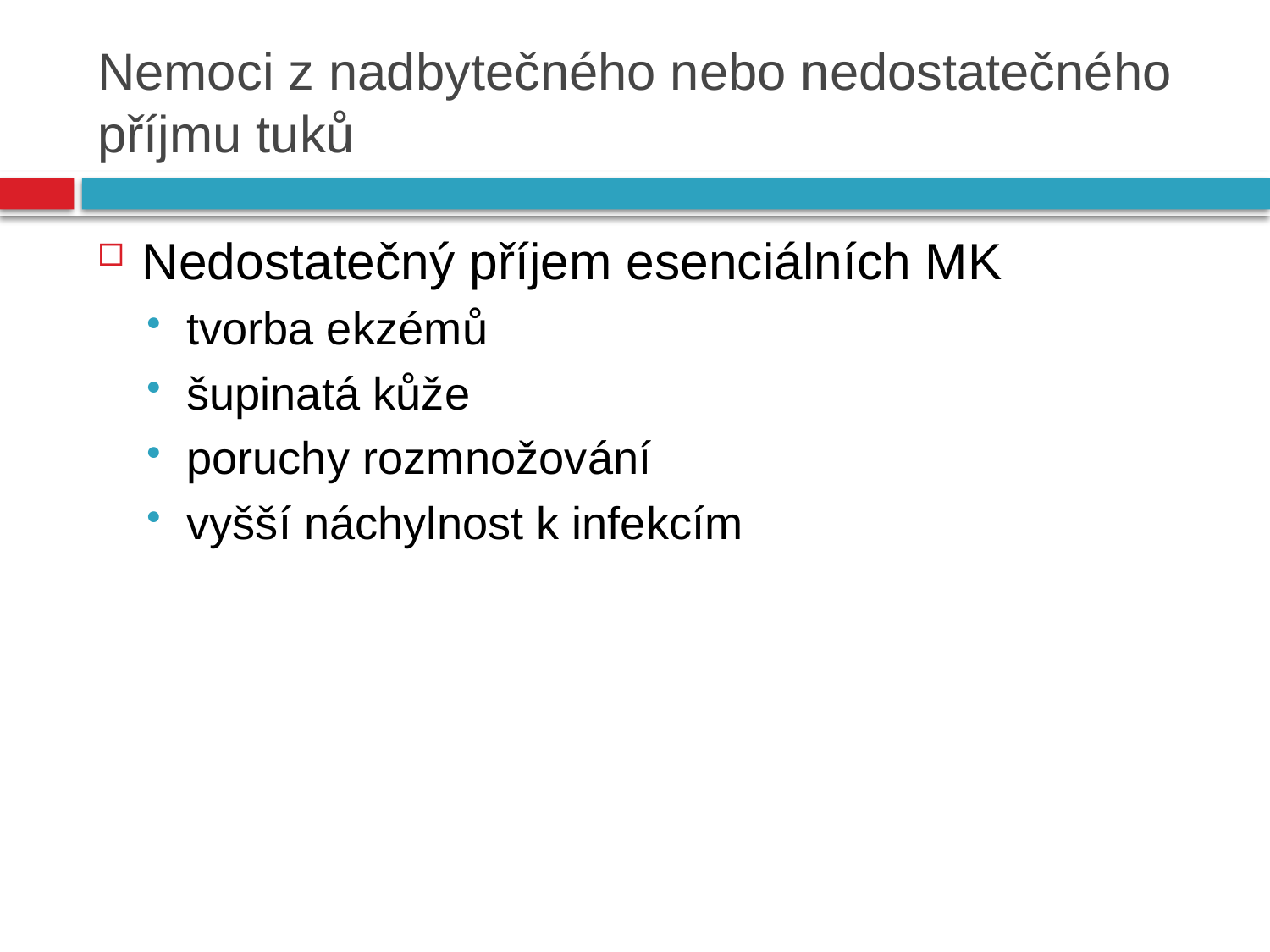

# Nemoci z nadbytečného nebo nedostatečného příjmu tuků
Nedostatečný příjem esenciálních MK
tvorba ekzémů
šupinatá kůže
poruchy rozmnožování
vyšší náchylnost k infekcím